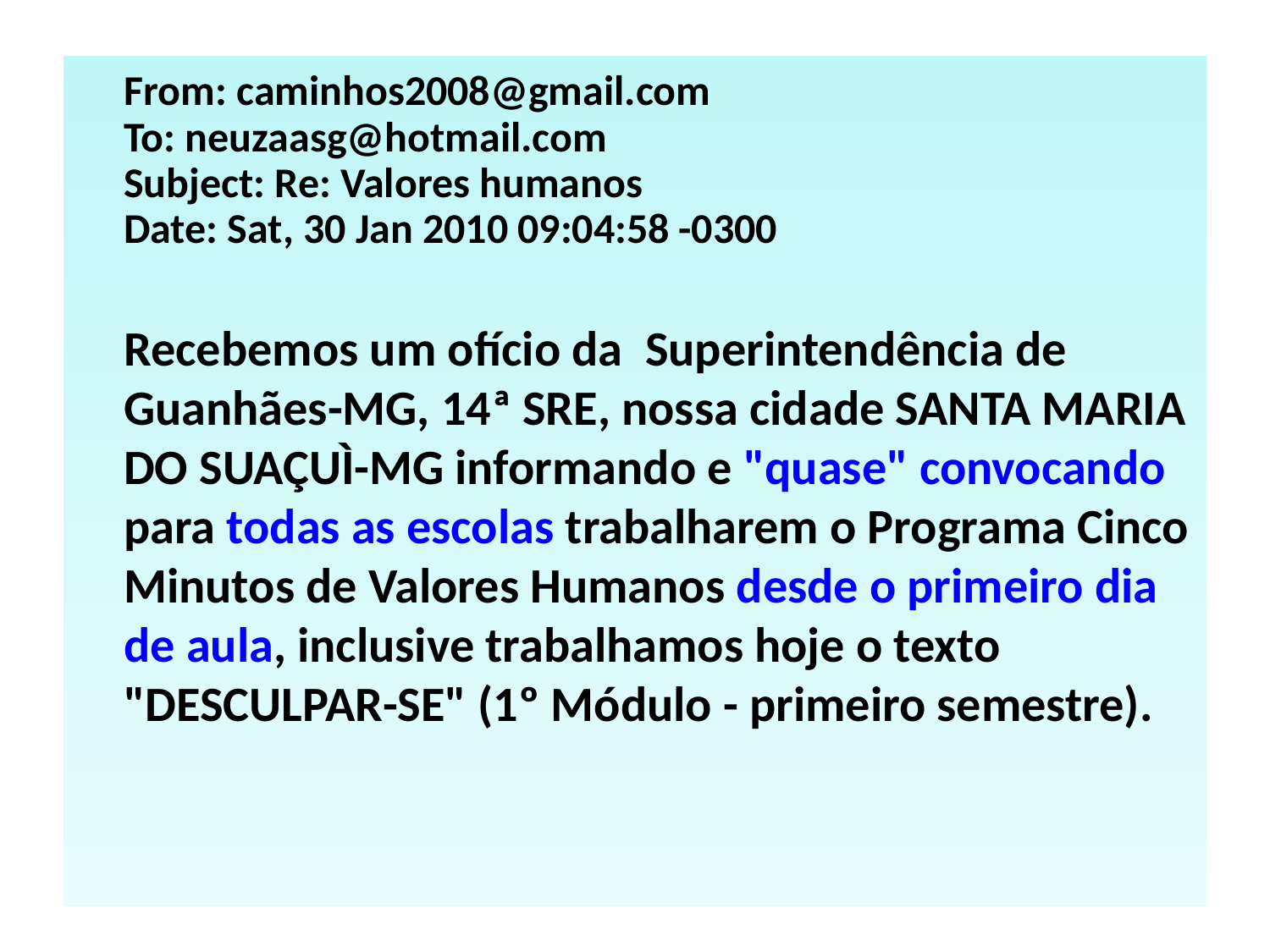

From: caminhos2008@gmail.com
To: neuzaasg@hotmail.com
Subject: Re: Valores humanos
Date: Sat, 30 Jan 2010 09:04:58 -0300

	Recebemos um ofício da  Superintendência de Guanhães-MG, 14ª SRE, nossa cidade SANTA MARIA DO SUAÇUÌ-MG informando e "quase" convocando para todas as escolas trabalharem o Programa Cinco Minutos de Valores Humanos desde o primeiro dia de aula, inclusive trabalhamos hoje o texto "DESCULPAR-SE" (1º Módulo - primeiro semestre).